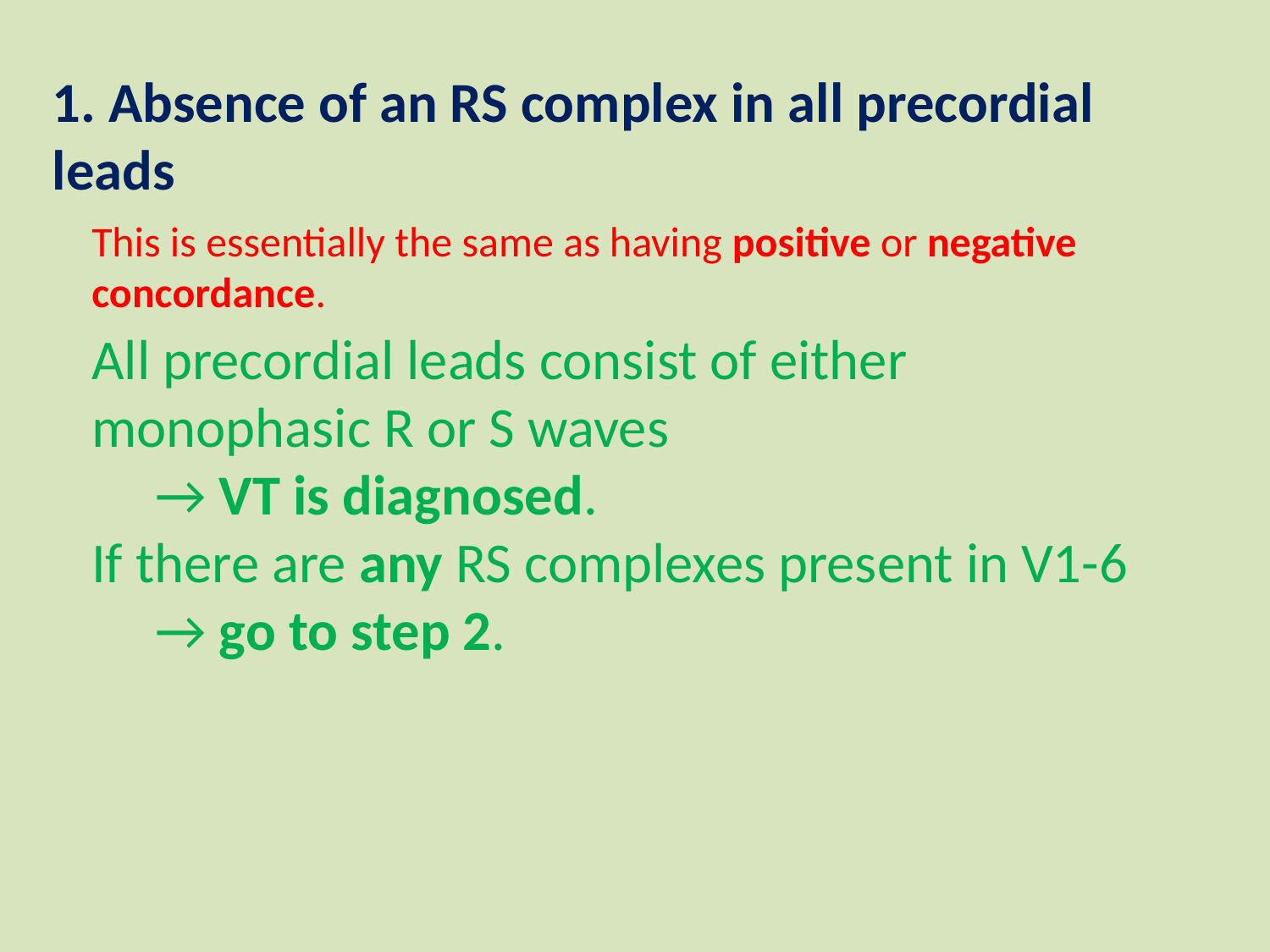

1. Absence of an RS complex in all precordial leads
This is essentially the same as having positive or negative concordance.
All precordial leads consist of either monophasic R or S waves
→ VT is diagnosed.
If there are any RS complexes present in V1-6
→ go to step 2.